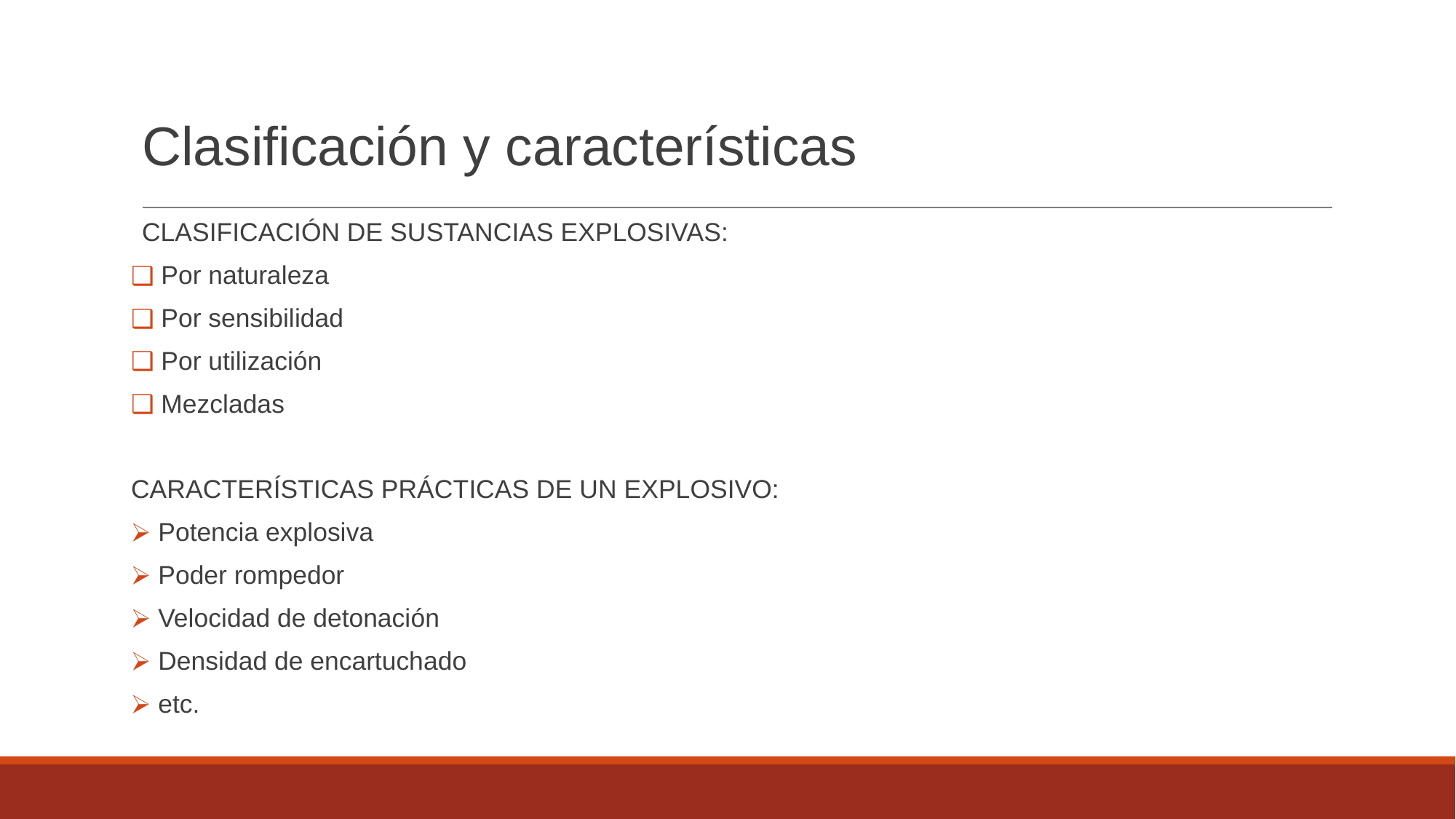

# Clasificación y características
CLASIFICACIÓN DE SUSTANCIAS EXPLOSIVAS:
 Por naturaleza
 Por sensibilidad
 Por utilización
 Mezcladas

CARACTERÍSTICAS PRÁCTICAS DE UN EXPLOSIVO:
 Potencia explosiva
 Poder rompedor
 Velocidad de detonación
 Densidad de encartuchado
 etc.